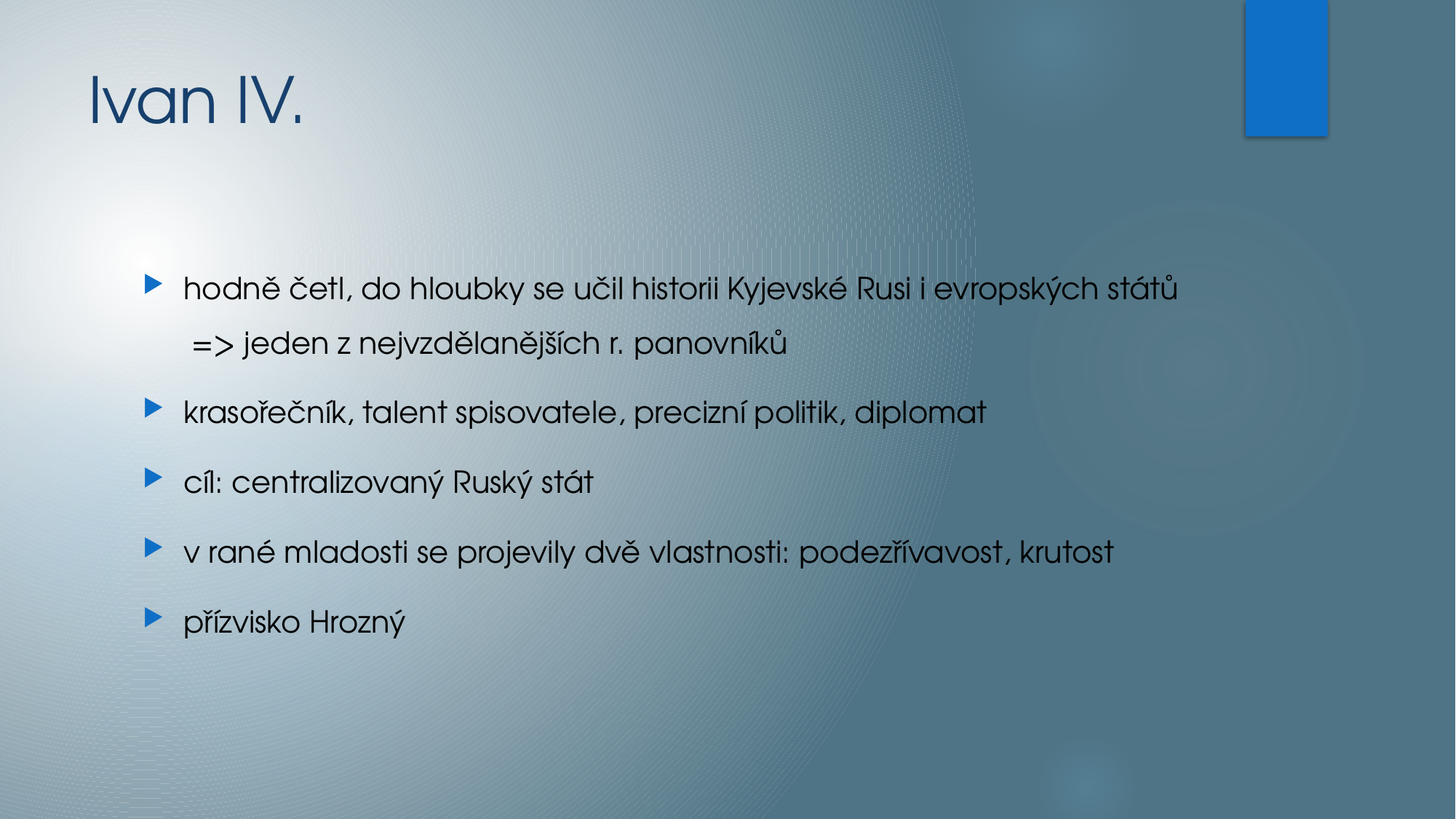

# Ivan IV.
hodně četl, do hloubky se učil historii Kyjevské Rusi i evropských států   => jeden z nejvzdělanějších r. panovníků
krasořečník, talent spisovatele, precizní politik, diplomat
cíl: centralizovaný Ruský stát
v rané mladosti se projevily dvě vlastnosti: podezřívavost, krutost
přízvisko Hrozný